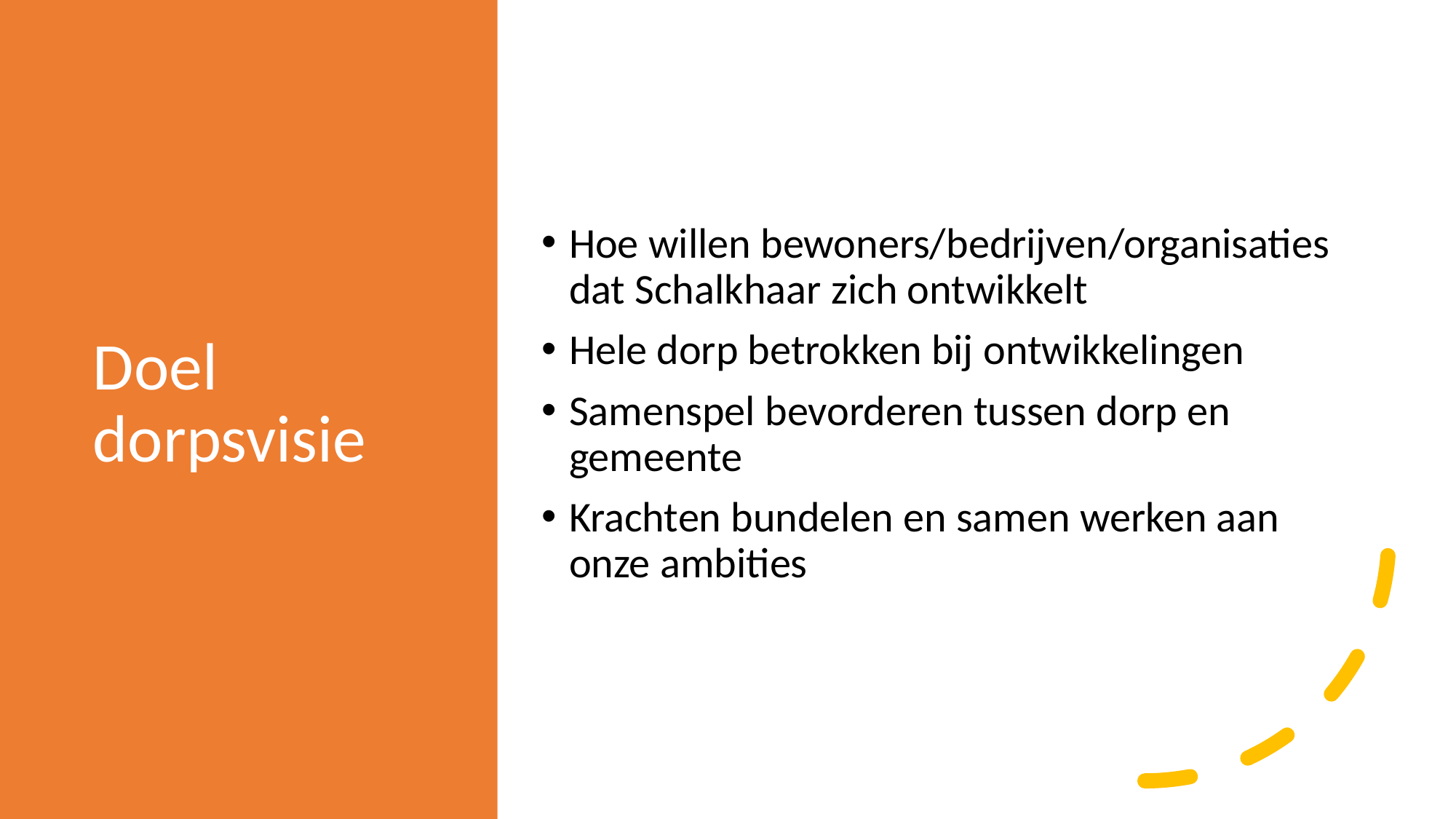

# Doel dorpsvisie
Hoe willen bewoners/bedrijven/organisaties dat Schalkhaar zich ontwikkelt
Hele dorp betrokken bij ontwikkelingen
Samenspel bevorderen tussen dorp en gemeente
Krachten bundelen en samen werken aan onze ambities